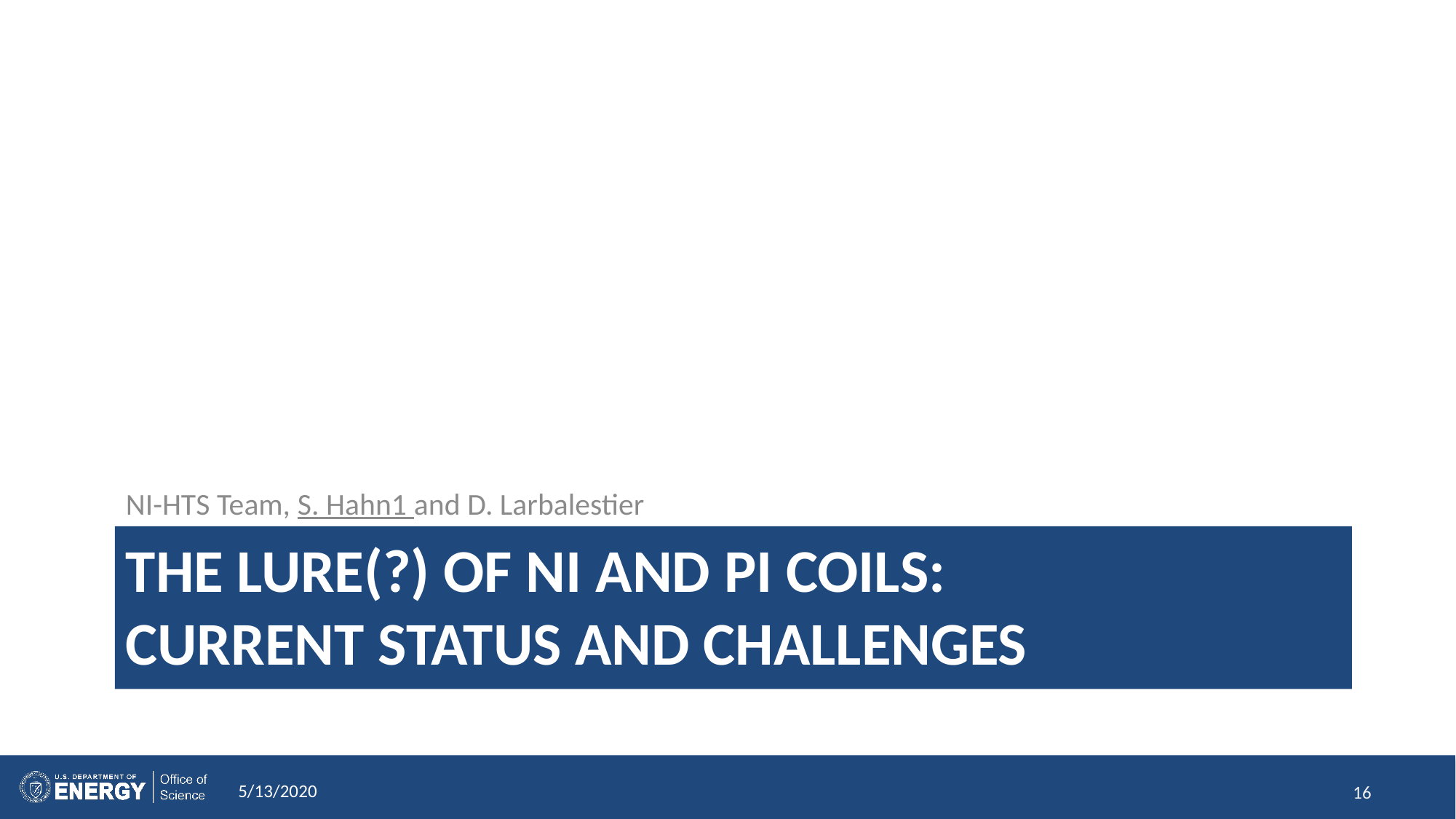

NI-HTS Team, S. Hahn1 and D. Larbalestier
# The Lure(?) of NI and PI Coils: Current Status and Challenges
5/13/2020
16